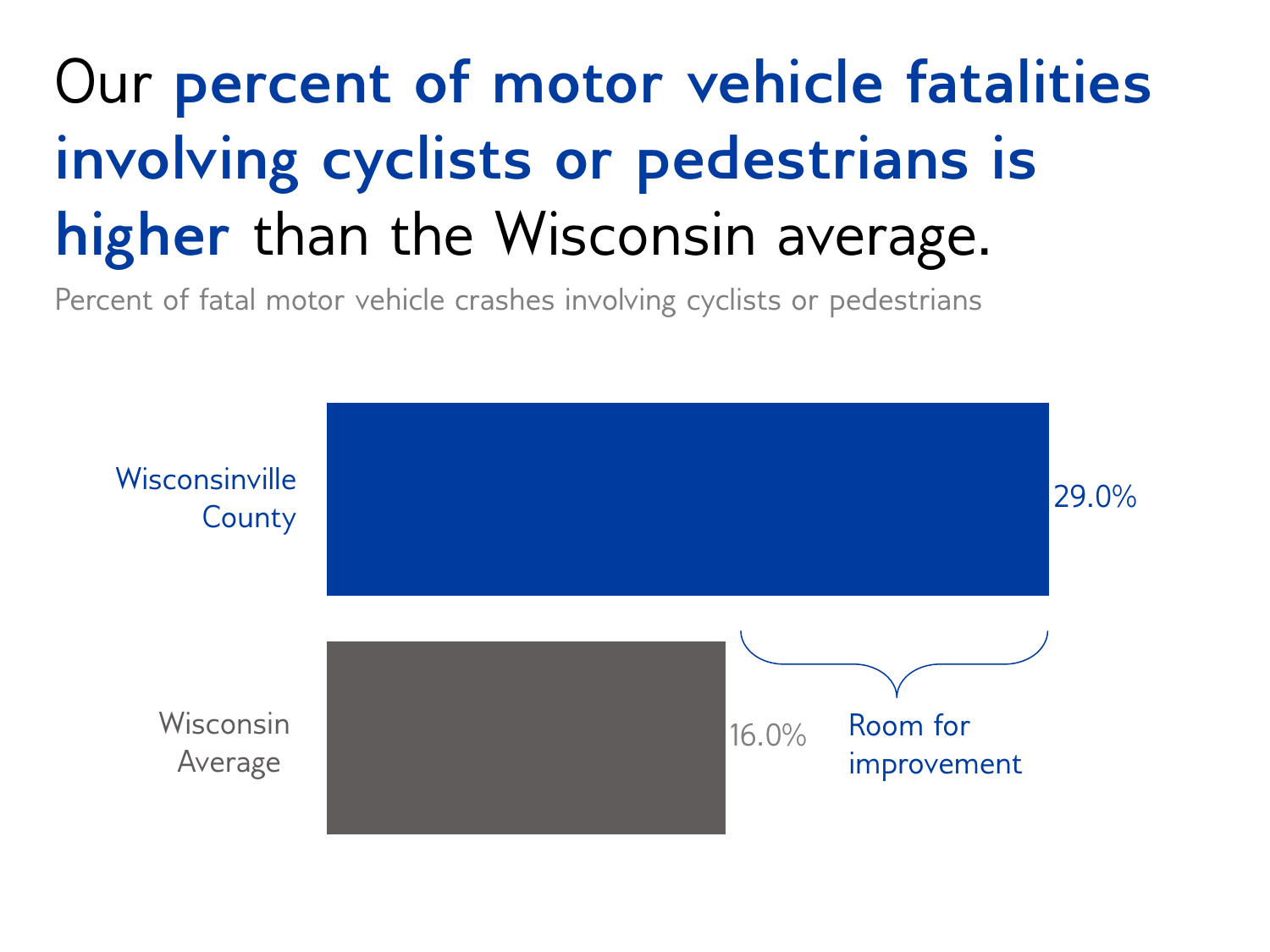

Our percent of motor vehicle fatalities involving cyclists or pedestrians is higher than the Wisconsin average.

Percent of fatal motor vehicle crashes involving cyclists or pedestrians

### Chart

| Category |  |
|---|---|
| Wisconsin Average | 0.16 |
| Wisconsinville County | 0.29 |
Wisconsinville County

Wisconsin
Average
Room for improvement